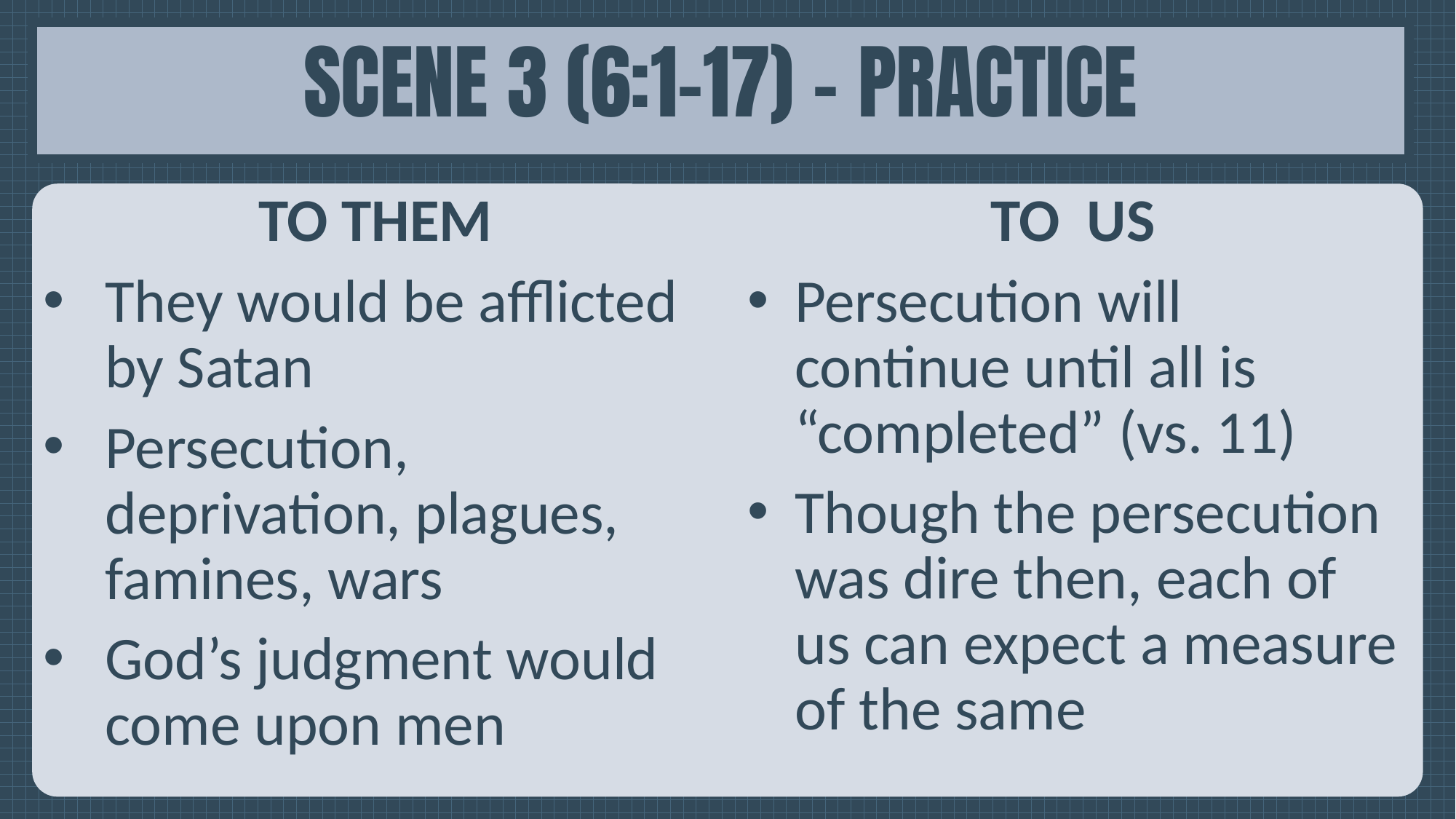

# Scene 3 (6:1-17) - Practice

To them
They would be afflicted by Satan
Persecution, deprivation, plagues, famines, wars
God’s judgment would come upon men

To  us
Persecution will continue until all is “completed” (vs. 11)
Though the persecution was dire then, each of us can expect a measure of the same